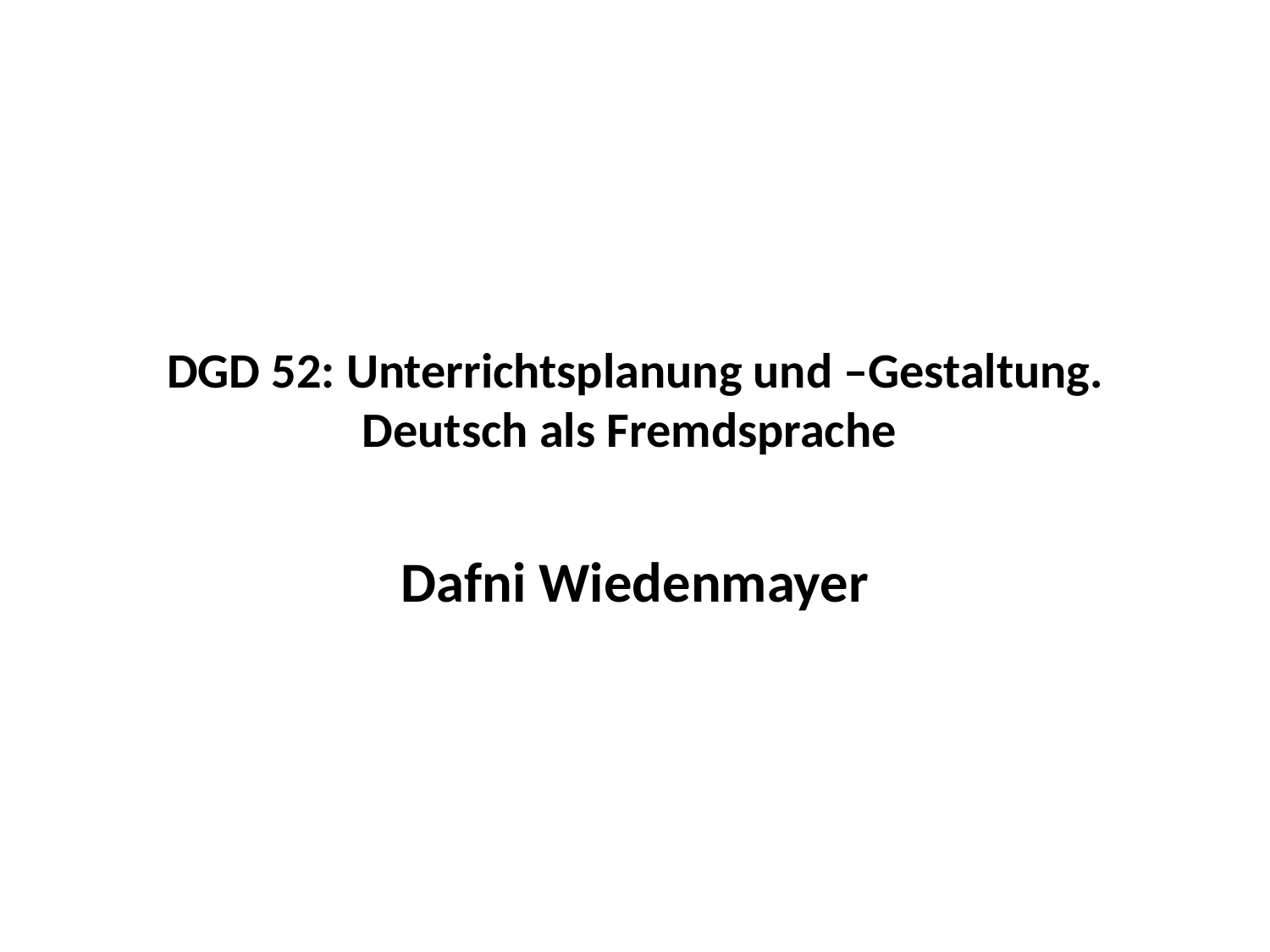

# DGD 52: Unterrichtsplanung und –Gestaltung. Deutsch als Fremdsprache
Dafni Wiedenmayer